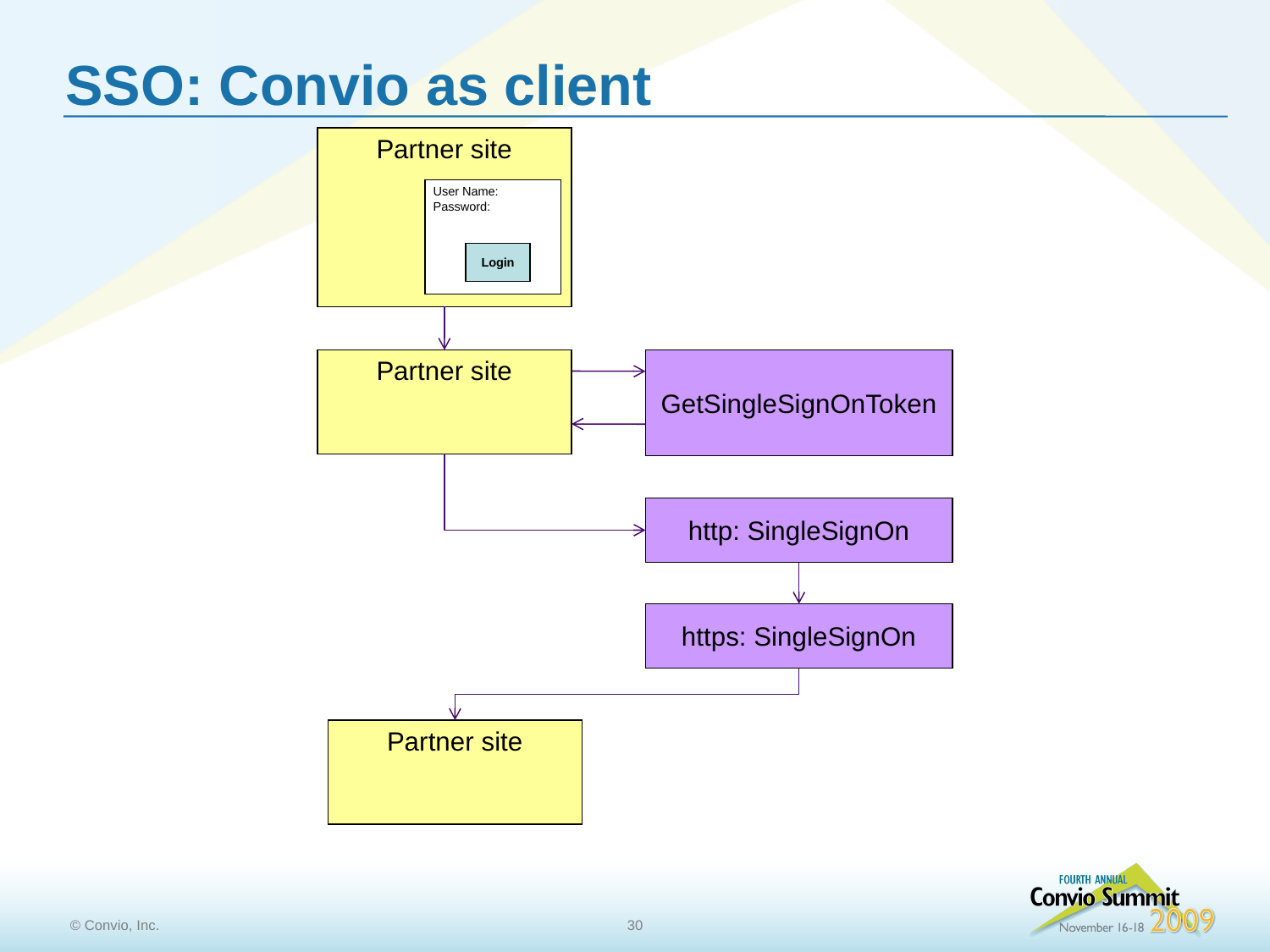

# SSO: Convio as client
Partner site
User Name:
Password:
Login
Partner site
GetSingleSignOnToken
http: SingleSignOn
https: SingleSignOn
Partner site

30